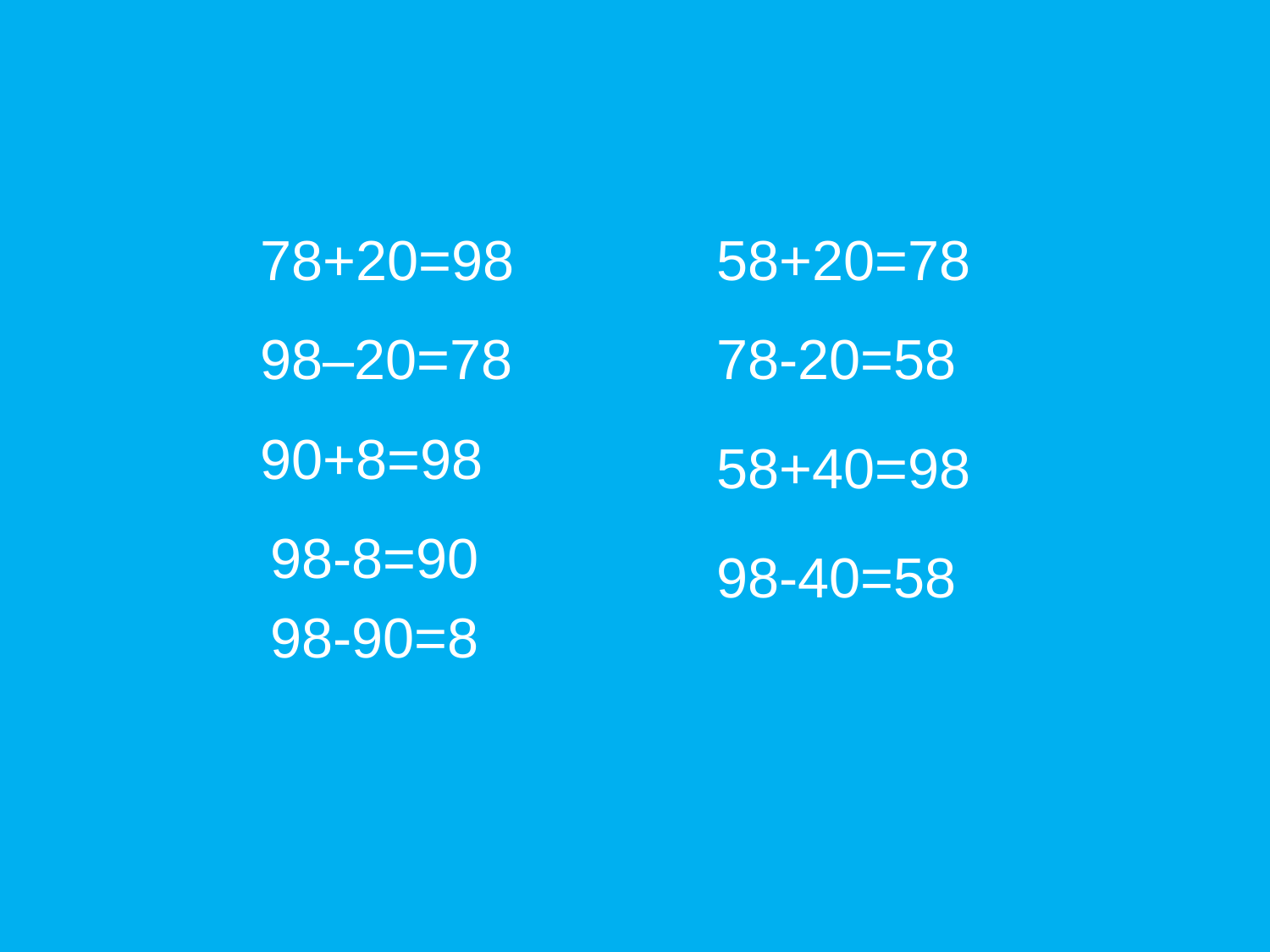

78+20=98
58+20=78
98–20=78
78-20=58
90+8=98
58+40=98
98-8=90
98-40=58
98-90=8